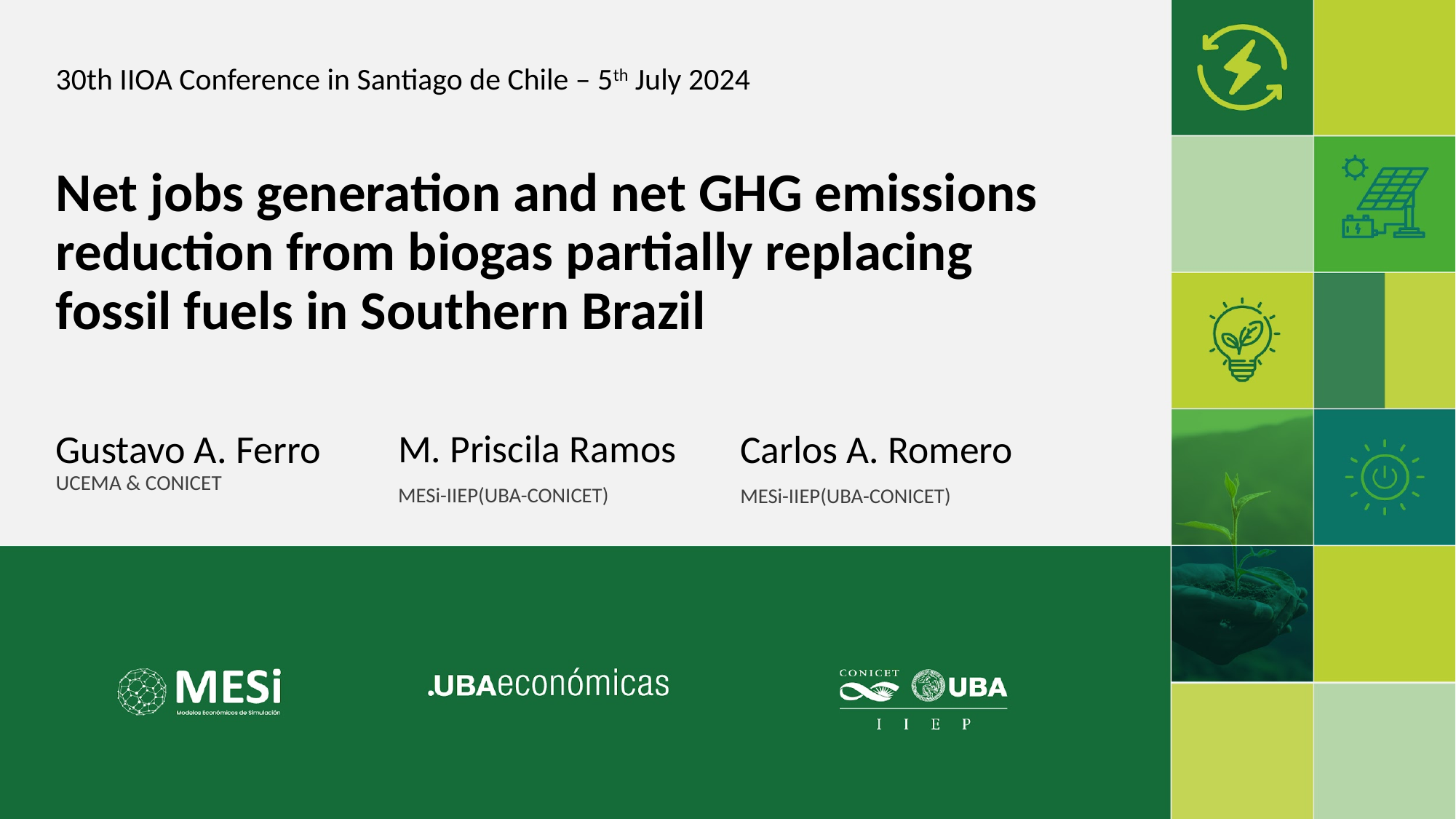

30th IIOA Conference in Santiago de Chile – 5th July 2024
Net jobs generation and net GHG emissions reduction from biogas partially replacing fossil fuels in Southern Brazil
M. Priscila Ramos
MESi-IIEP(UBA-CONICET)
Gustavo A. Ferro
UCEMA & CONICET
Carlos A. Romero
MESi-IIEP(UBA-CONICET)